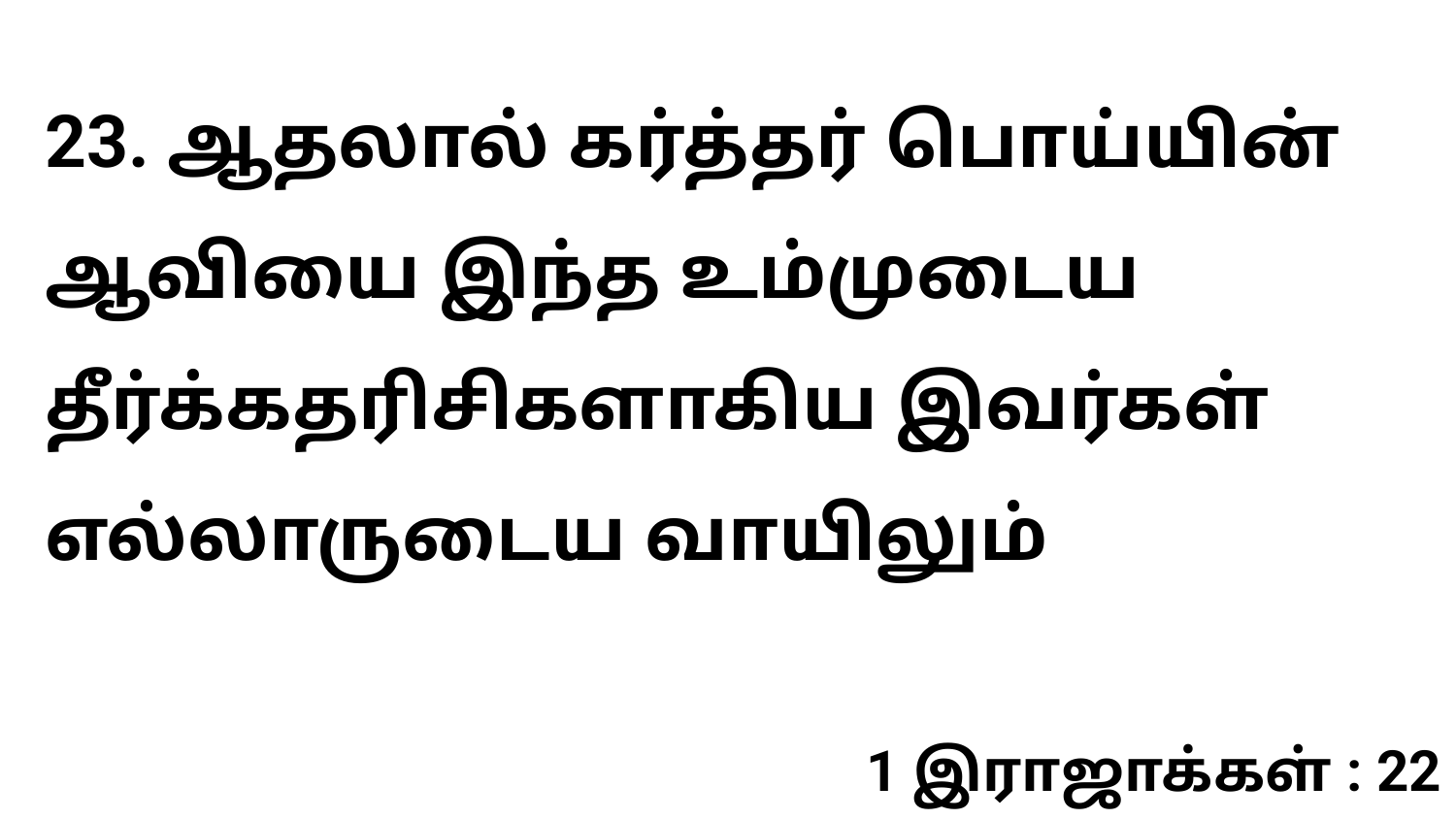

23. ஆதலால் கர்த்தர் பொய்யின் ஆவியை இந்த உம்முடைய தீர்க்கதரிசிகளாகிய இவர்கள் எல்லாருடைய வாயிலும்
1 இராஜாக்கள் : 22